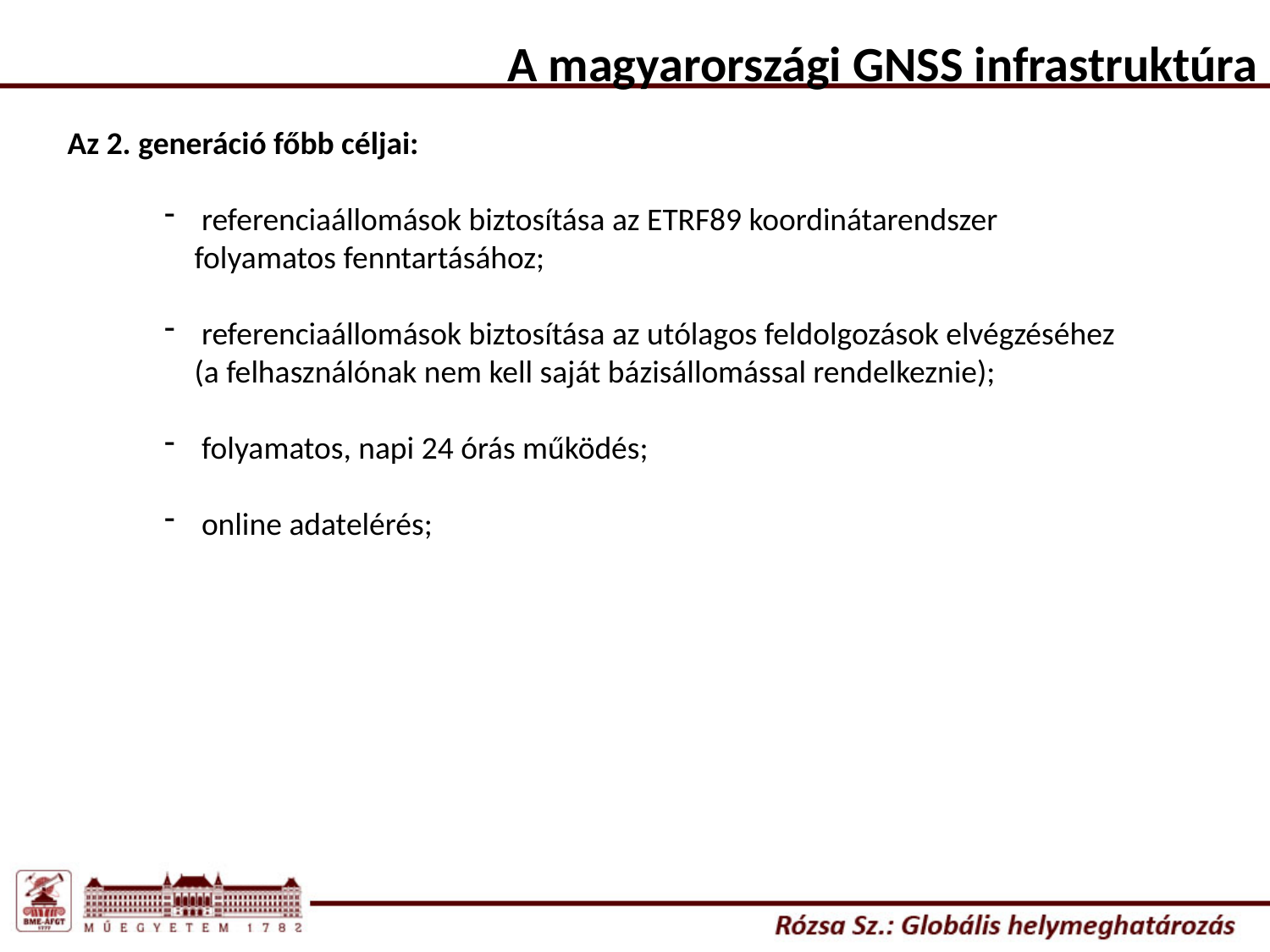

A magyarországi GNSS infrastruktúra
Az 2. generáció főbb céljai:

 referenciaállomások biztosítása az ETRF89 koordinátarendszer folyamatos fenntartásához;

 referenciaállomások biztosítása az utólagos feldolgozások elvégzéséhez (a felhasználónak nem kell saját bázisállomással rendelkeznie);

 folyamatos, napi 24 órás működés;

 online adatelérés;